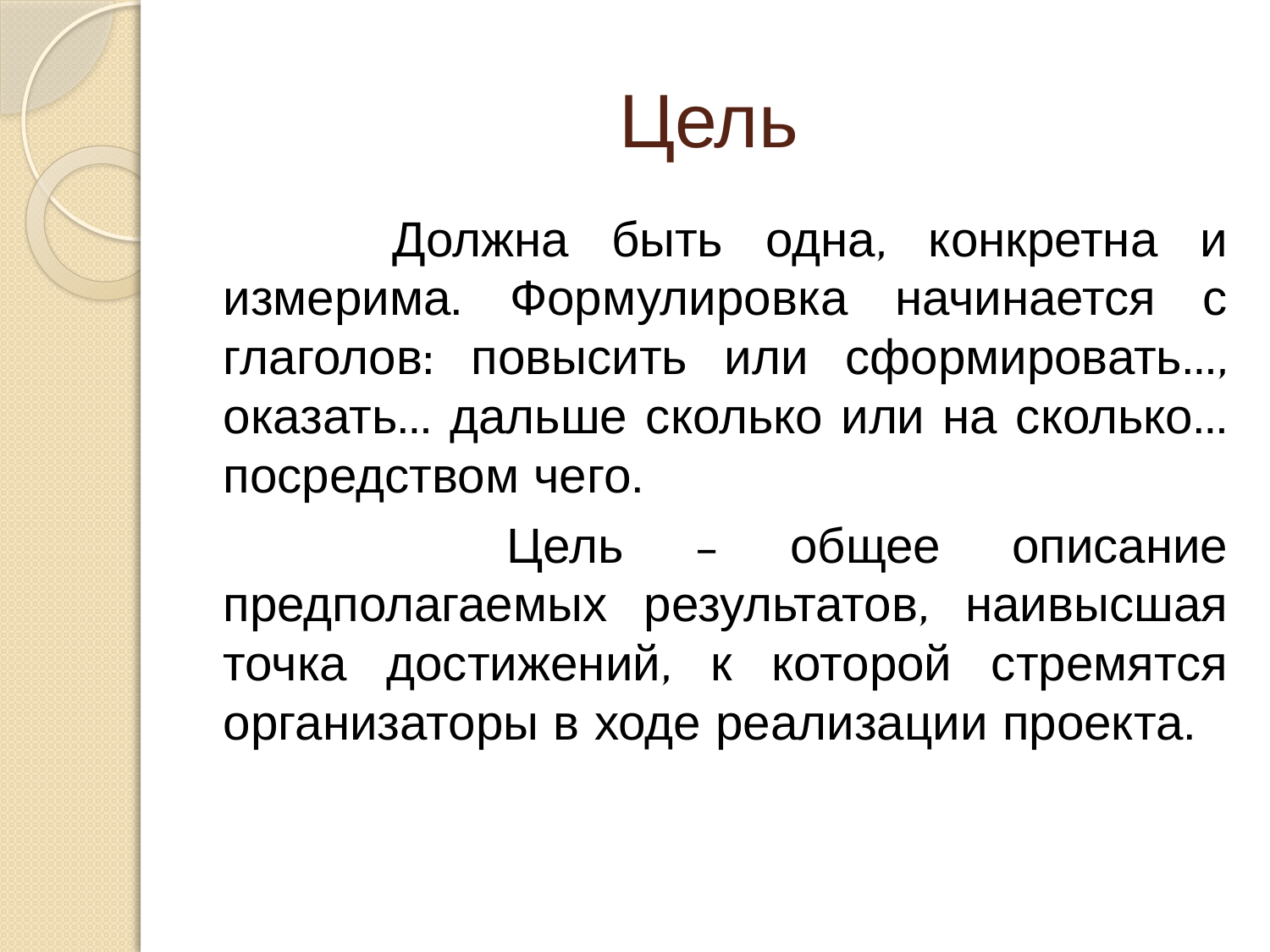

# Цель
    Должна быть одна, конкретна и измерима. Формулировка начинается с глаголов: повысить или сформировать…, оказать… дальше сколько или на сколько… посредством чего.
    Цель – общее описание предполагаемых результатов, наивысшая точка достижений, к которой стремятся организаторы в ходе реализации проекта.